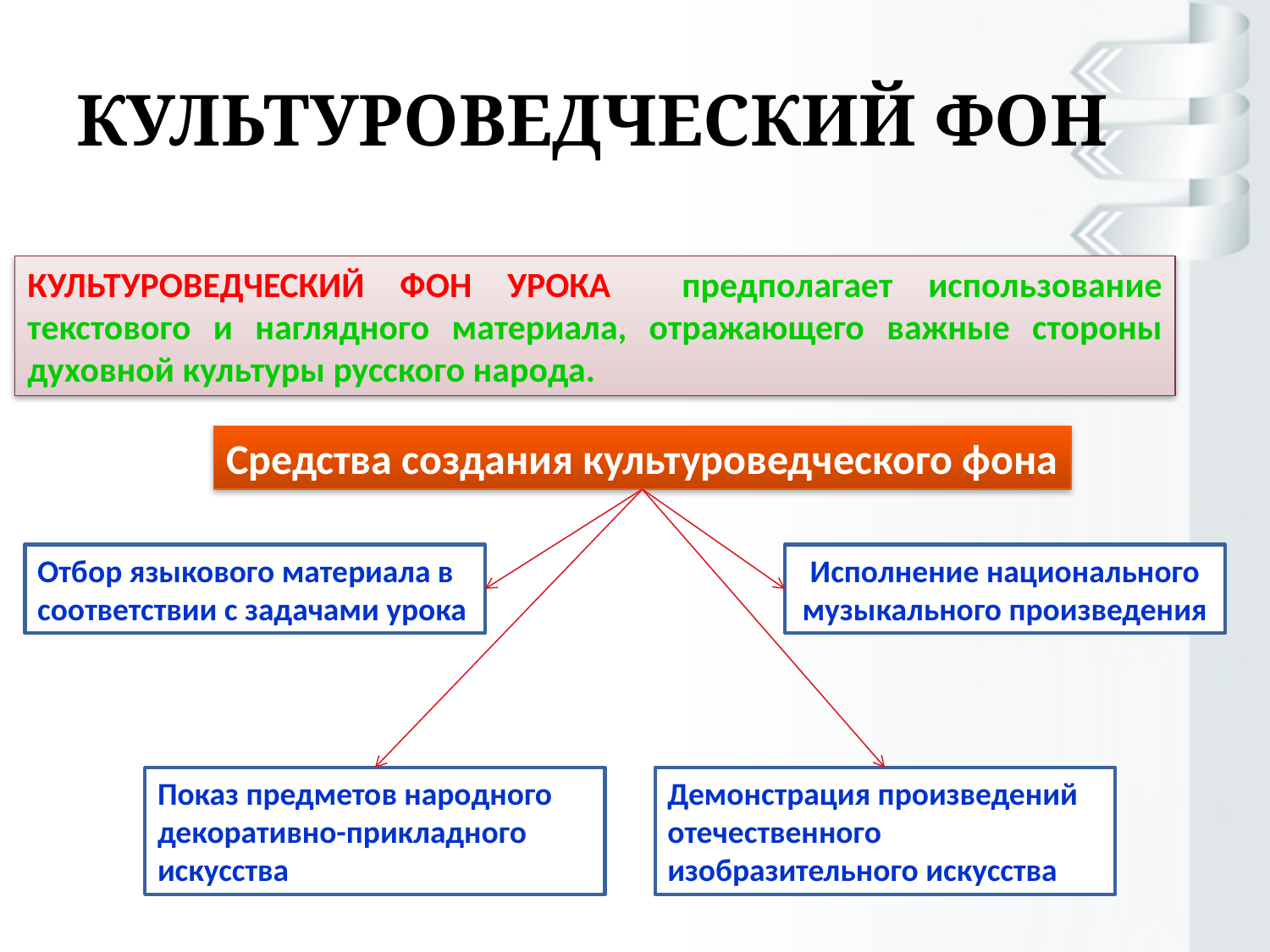

# Культуроведческий фон
КУЛЬТУРОВЕДЧЕСКИЙ ФОН УРОКА  предполагает использование текстового и наглядного материала, отражающего важные стороны духовной культуры русского народа.
Средства создания культуроведческого фона
Отбор языкового материала в соответствии с задачами урока
Исполнение национального музыкального произведения
Показ предметов народного декоративно-прикладного искусства
Демонстрация произведений отечественного изобразительного искусства